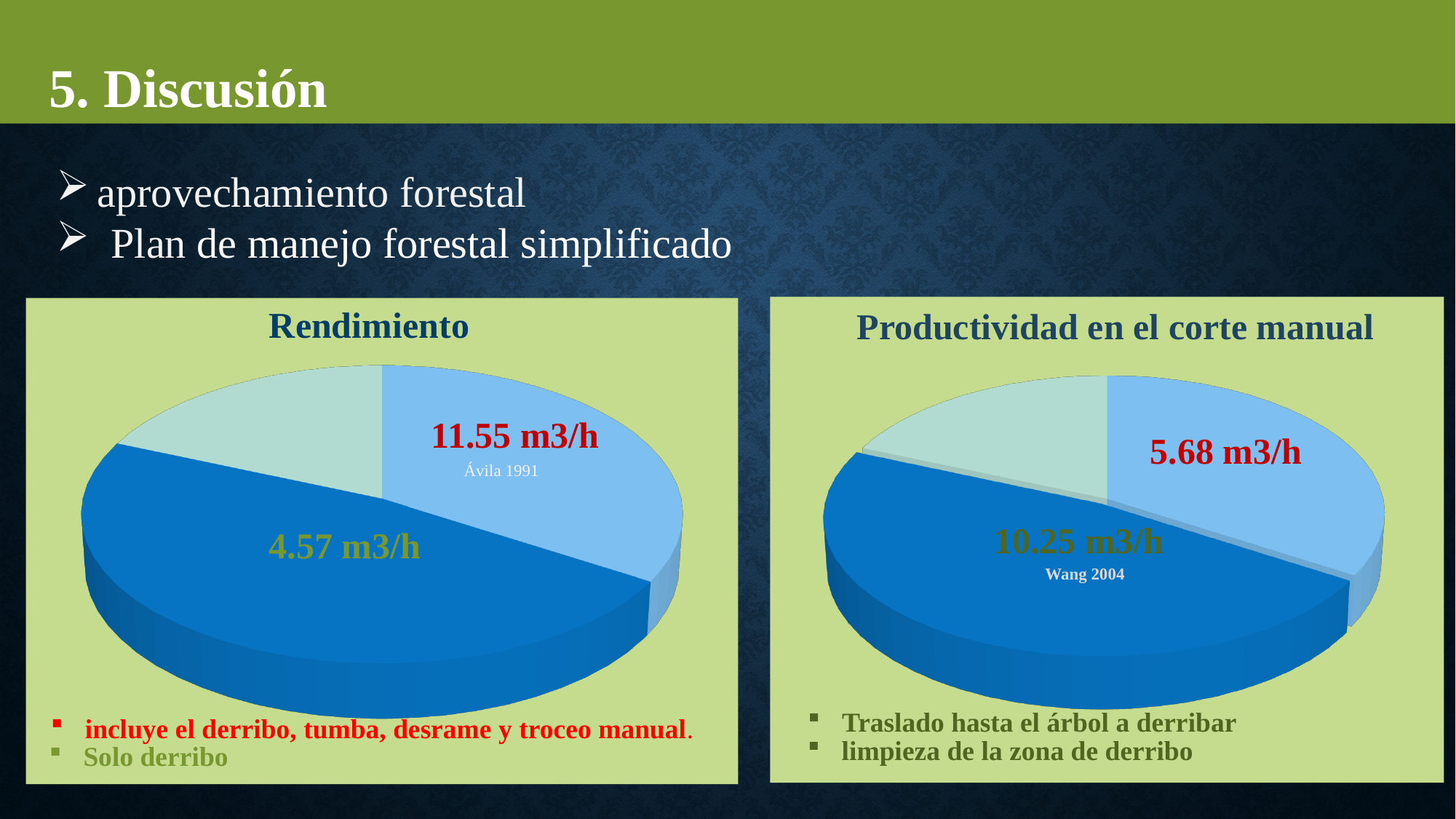

5. Discusión
aprovechamiento forestal
Plan de manejo forestal simplificado
Rendimiento

[unsupported chart]

Productividad en el corte manual

[unsupported chart]

11.55 m3/h
5.68 m3/h
Ávila 1991
10.25 m3/h
4.57 m3/h
Wang 2004
incluye el derribo, tumba, desrame y troceo manual.
Traslado hasta el árbol a derribar
limpieza de la zona de derribo
Solo derribo